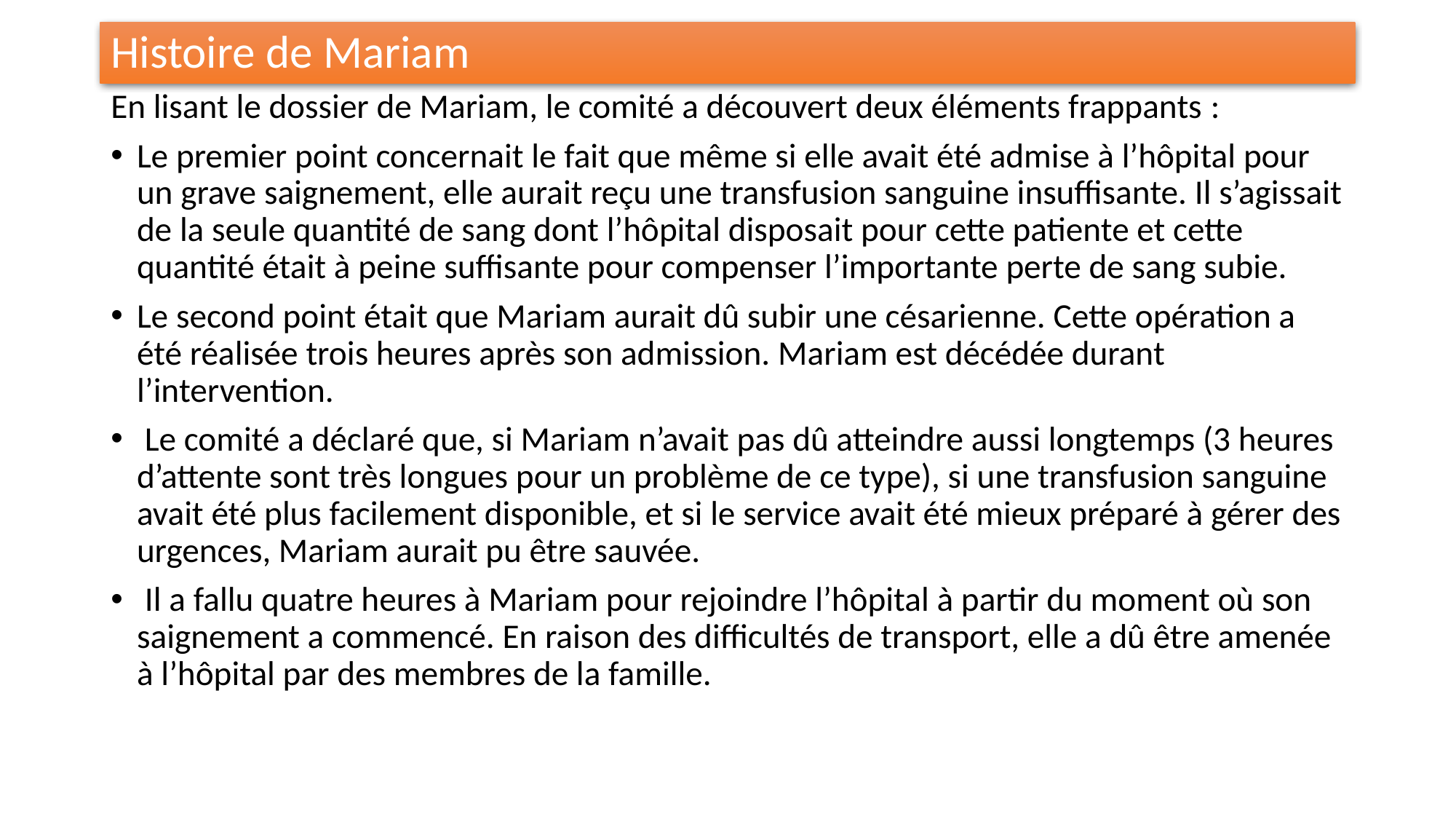

# Histoire de Mariam
En lisant le dossier de Mariam, le comité a découvert deux éléments frappants :
Le premier point concernait le fait que même si elle avait été admise à l’hôpital pour un grave saignement, elle aurait reçu une transfusion sanguine insuffisante. Il s’agissait de la seule quantité de sang dont l’hôpital disposait pour cette patiente et cette quantité était à peine suffisante pour compenser l’importante perte de sang subie.
Le second point était que Mariam aurait dû subir une césarienne. Cette opération a été réalisée trois heures après son admission. Mariam est décédée durant l’intervention.
 Le comité a déclaré que, si Mariam n’avait pas dû atteindre aussi longtemps (3 heures d’attente sont très longues pour un problème de ce type), si une transfusion sanguine avait été plus facilement disponible, et si le service avait été mieux préparé à gérer des urgences, Mariam aurait pu être sauvée.
 Il a fallu quatre heures à Mariam pour rejoindre l’hôpital à partir du moment où son saignement a commencé. En raison des difficultés de transport, elle a dû être amenée à l’hôpital par des membres de la famille.